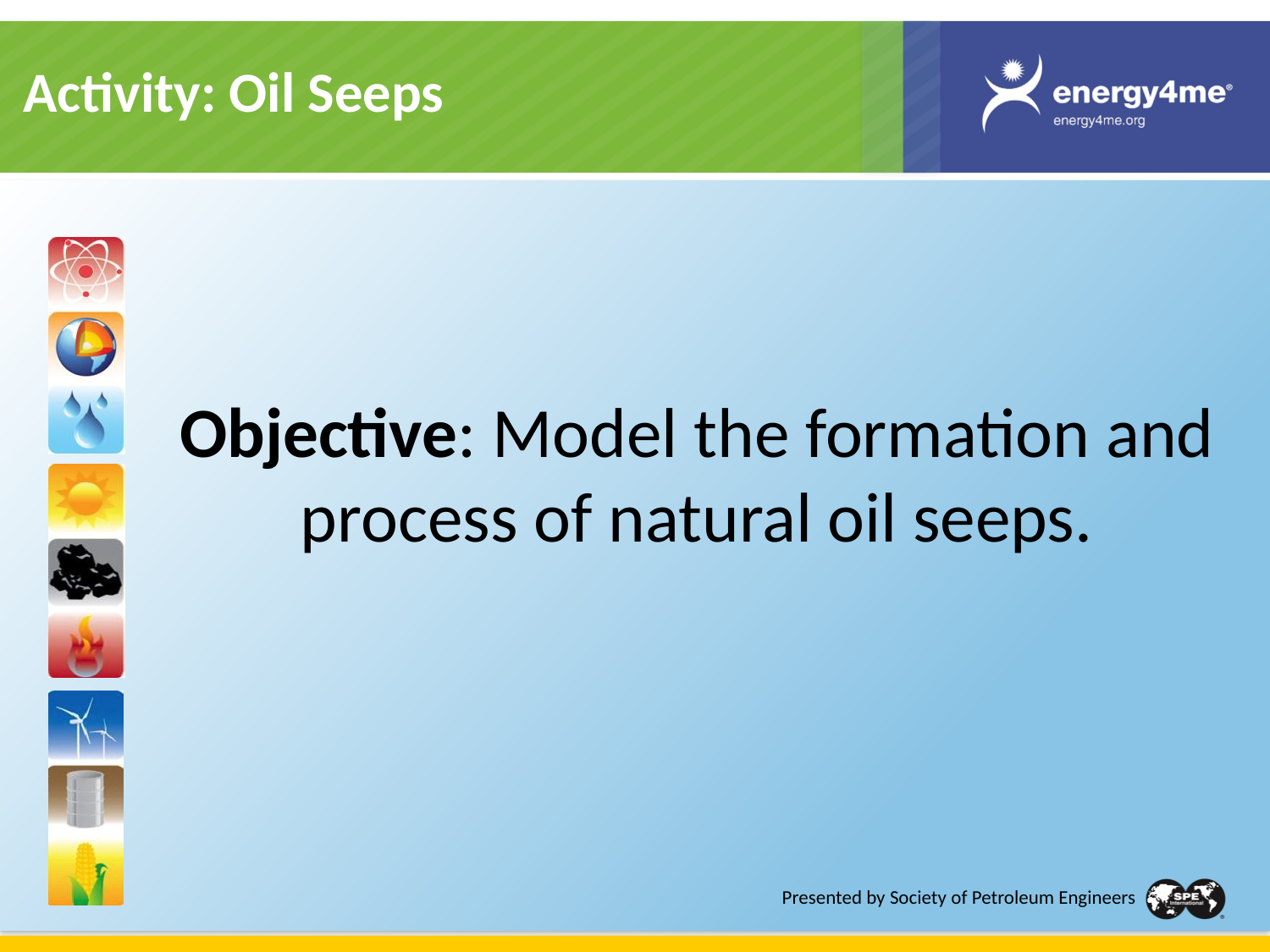

Activity: Oil Seeps
Objective: Model the formation and process of natural oil seeps.